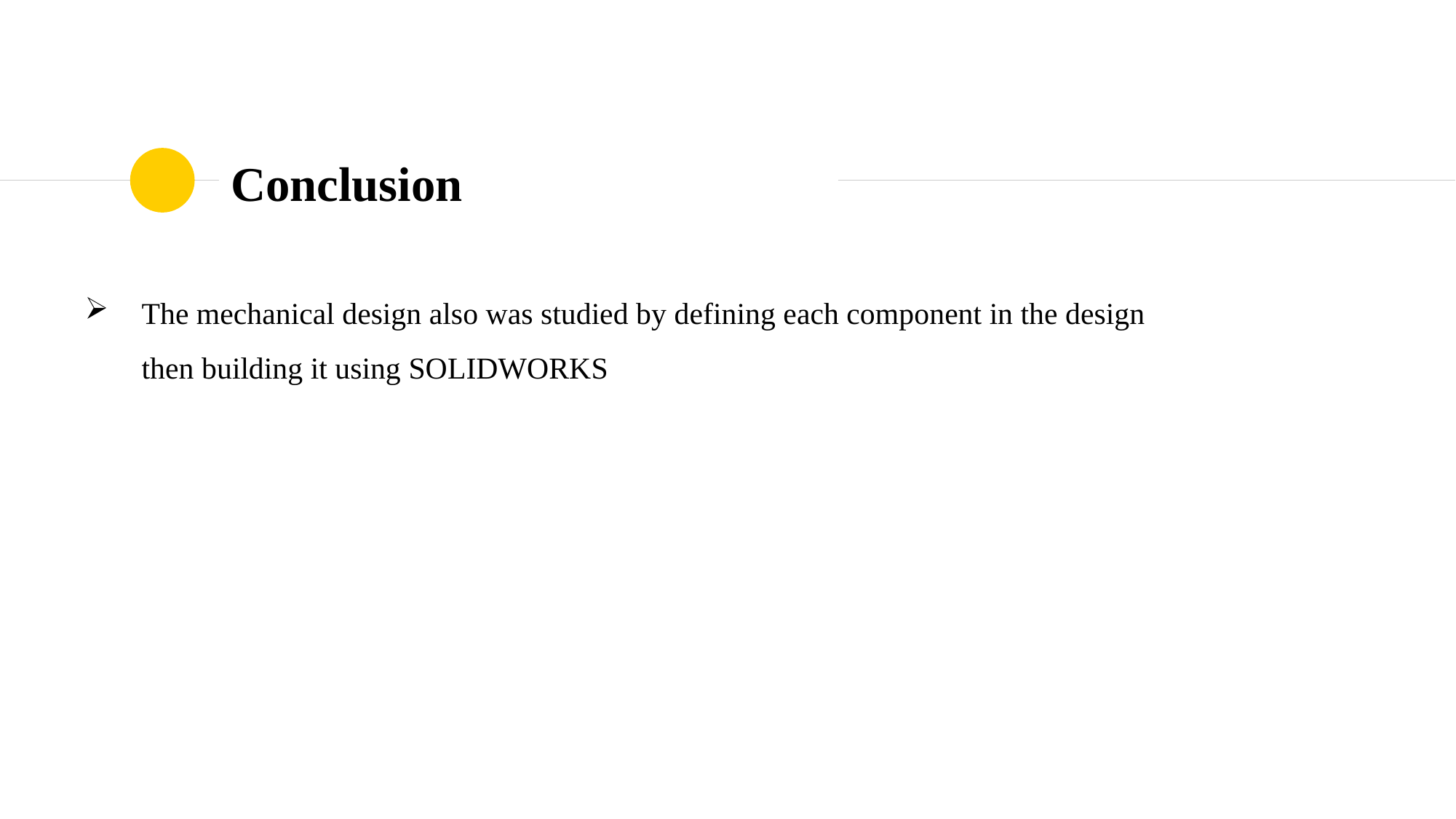

# Conclusion
The mechanical design also was studied by defining each component in the design then building it using SOLIDWORKS